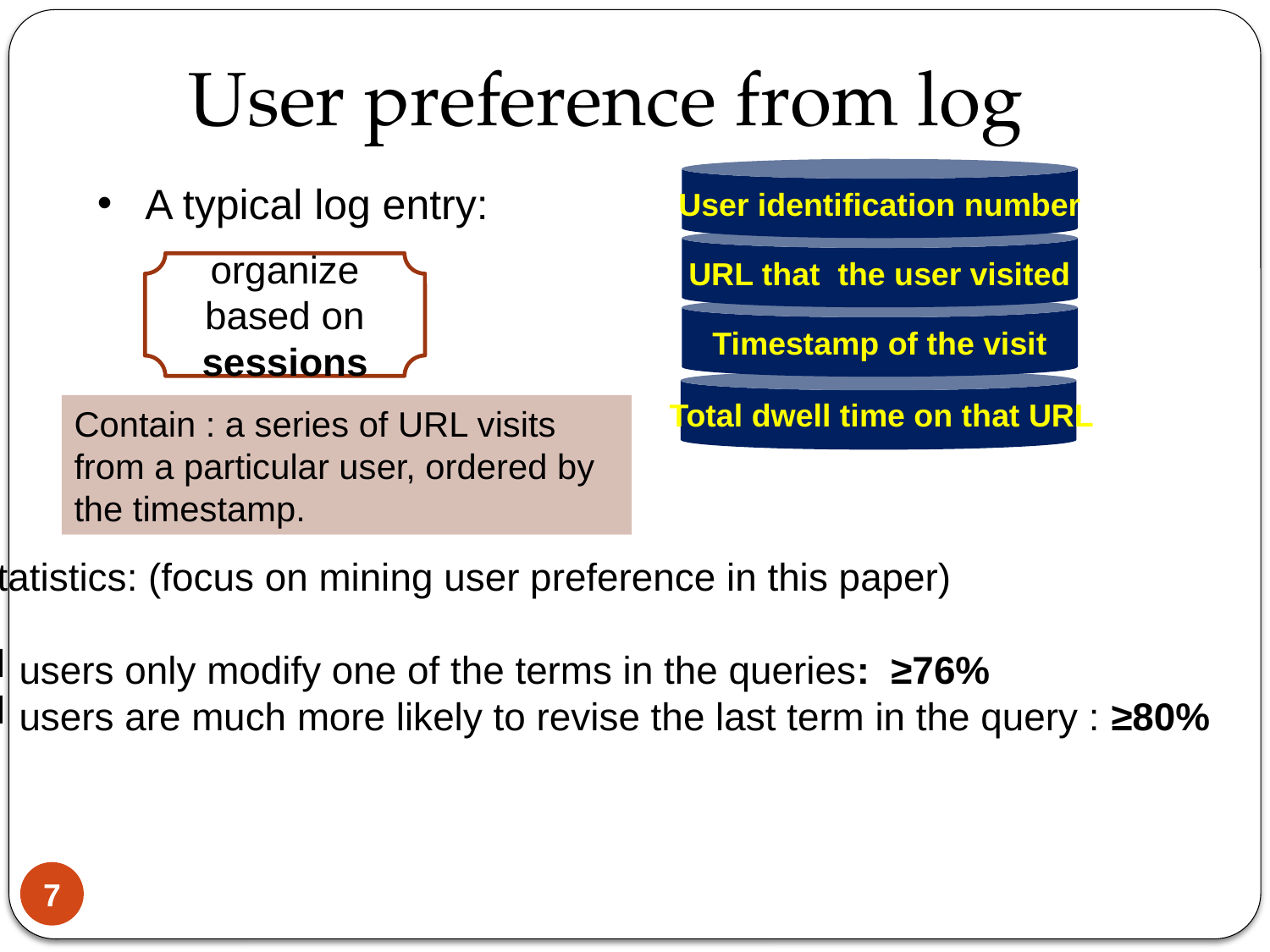

User preference from log

A typical log entry:
User identification number

URL that  the user visited

organize based on sessions

Timestamp of the visit

Total dwell time on that URL
Contain : a series of URL visits from a particular user, ordered by the timestamp.
Statistics: (focus on mining user preference in this paper)

users only modify one of the terms in the queries:  ≥76%
users are much more likely to revise the last term in the query : ≥80%
7